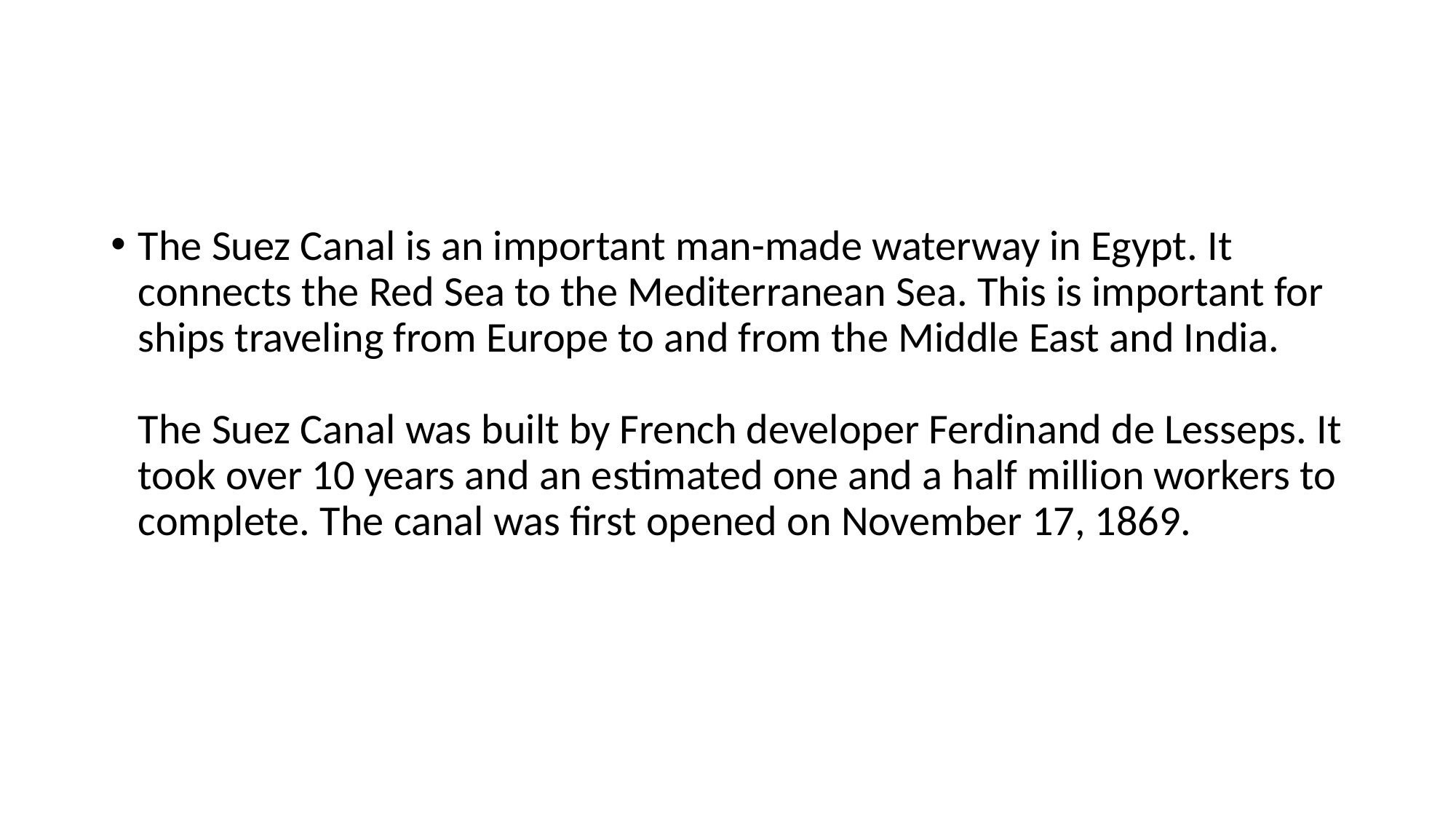

#
The Suez Canal is an important man-made waterway in Egypt. It connects the Red Sea to the Mediterranean Sea. This is important for ships traveling from Europe to and from the Middle East and India.
The Suez Canal was built by French developer Ferdinand de Lesseps. It took over 10 years and an estimated one and a half million workers to complete. The canal was first opened on November 17, 1869.